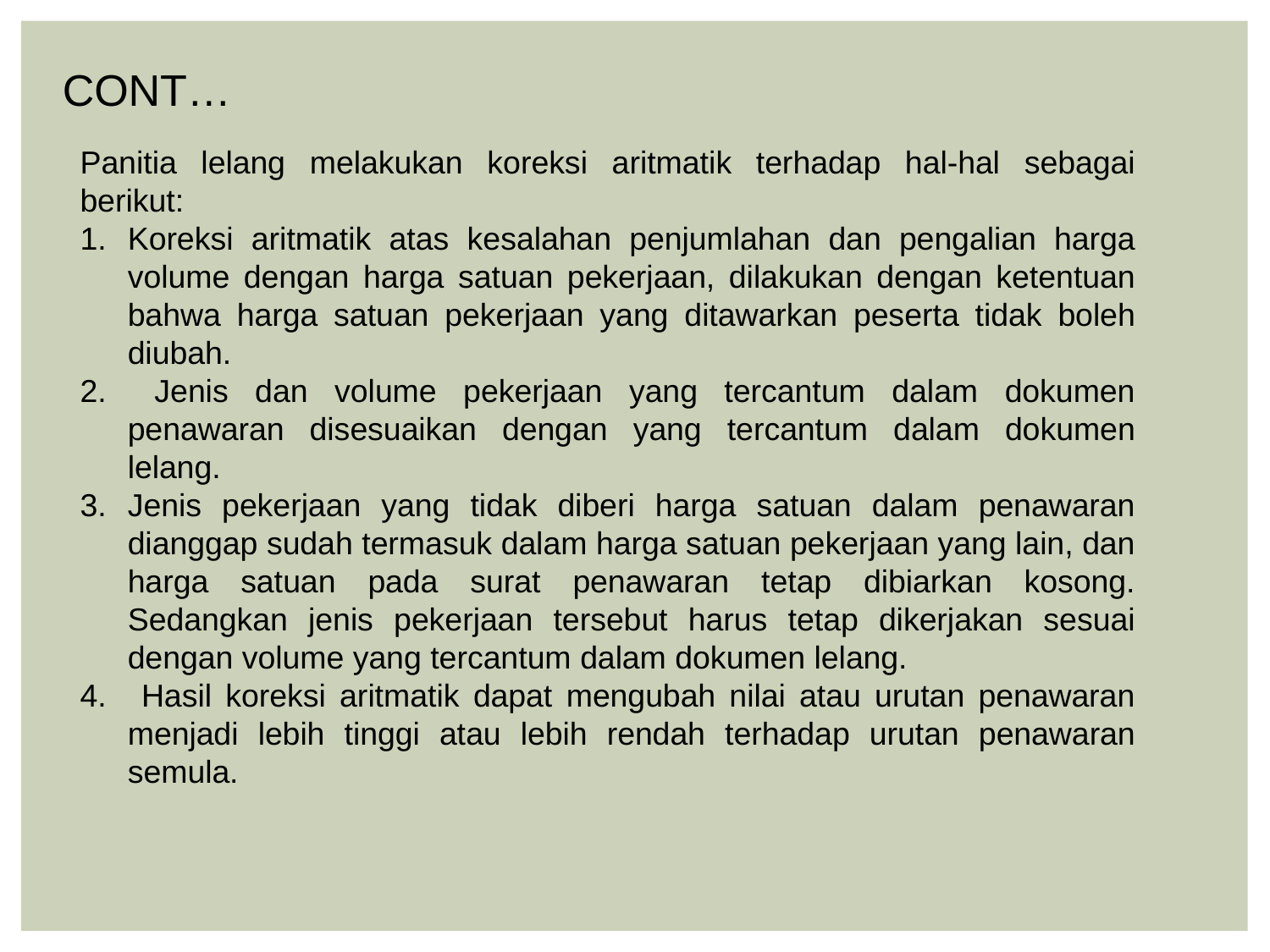

CONT…
Panitia lelang melakukan koreksi aritmatik terhadap hal-hal sebagai berikut:
Koreksi aritmatik atas kesalahan penjumlahan dan pengalian harga volume dengan harga satuan pekerjaan, dilakukan dengan ketentuan bahwa harga satuan pekerjaan yang ditawarkan peserta tidak boleh diubah.
 Jenis dan volume pekerjaan yang tercantum dalam dokumen penawaran disesuaikan dengan yang tercantum dalam dokumen lelang.
Jenis pekerjaan yang tidak diberi harga satuan dalam penawaran dianggap sudah termasuk dalam harga satuan pekerjaan yang lain, dan harga satuan pada surat penawaran tetap dibiarkan kosong. Sedangkan jenis pekerjaan tersebut harus tetap dikerjakan sesuai dengan volume yang tercantum dalam dokumen lelang.
 Hasil koreksi aritmatik dapat mengubah nilai atau urutan penawaran menjadi lebih tinggi atau lebih rendah terhadap urutan penawaran semula.